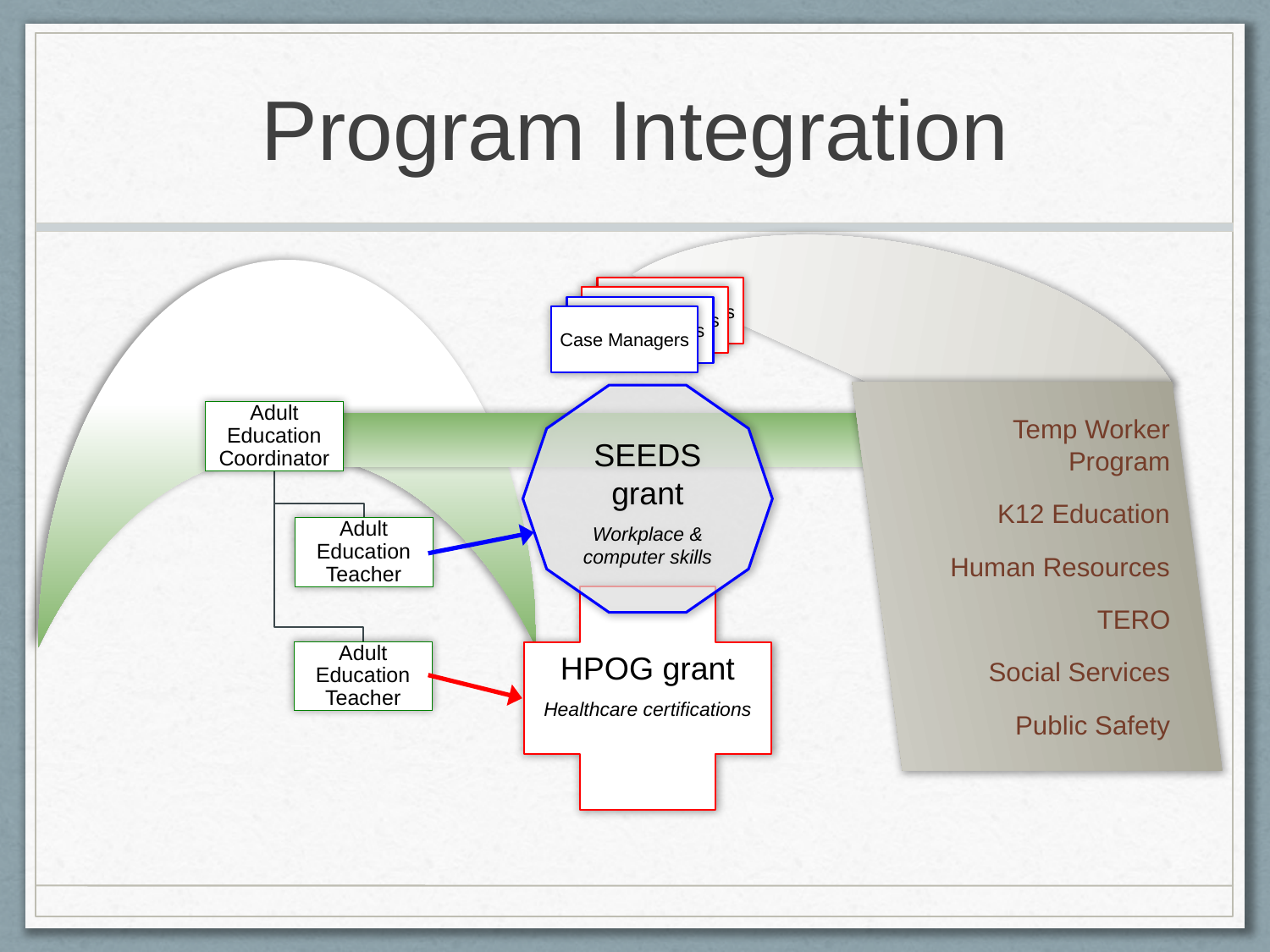

# Program Integration

Case Managers
Case Managers
Case Managers
Case Managers
Adult Education
Program
Adult Education Coordinator
Adult Education Teacher
Adult Education Teacher
Temp Worker Program
 K12 Education
Human Resources
  TERO
Social Services
   Public Safety
SEEDS grant
Workplace & computer skills

HPOG grant
Healthcare certifications